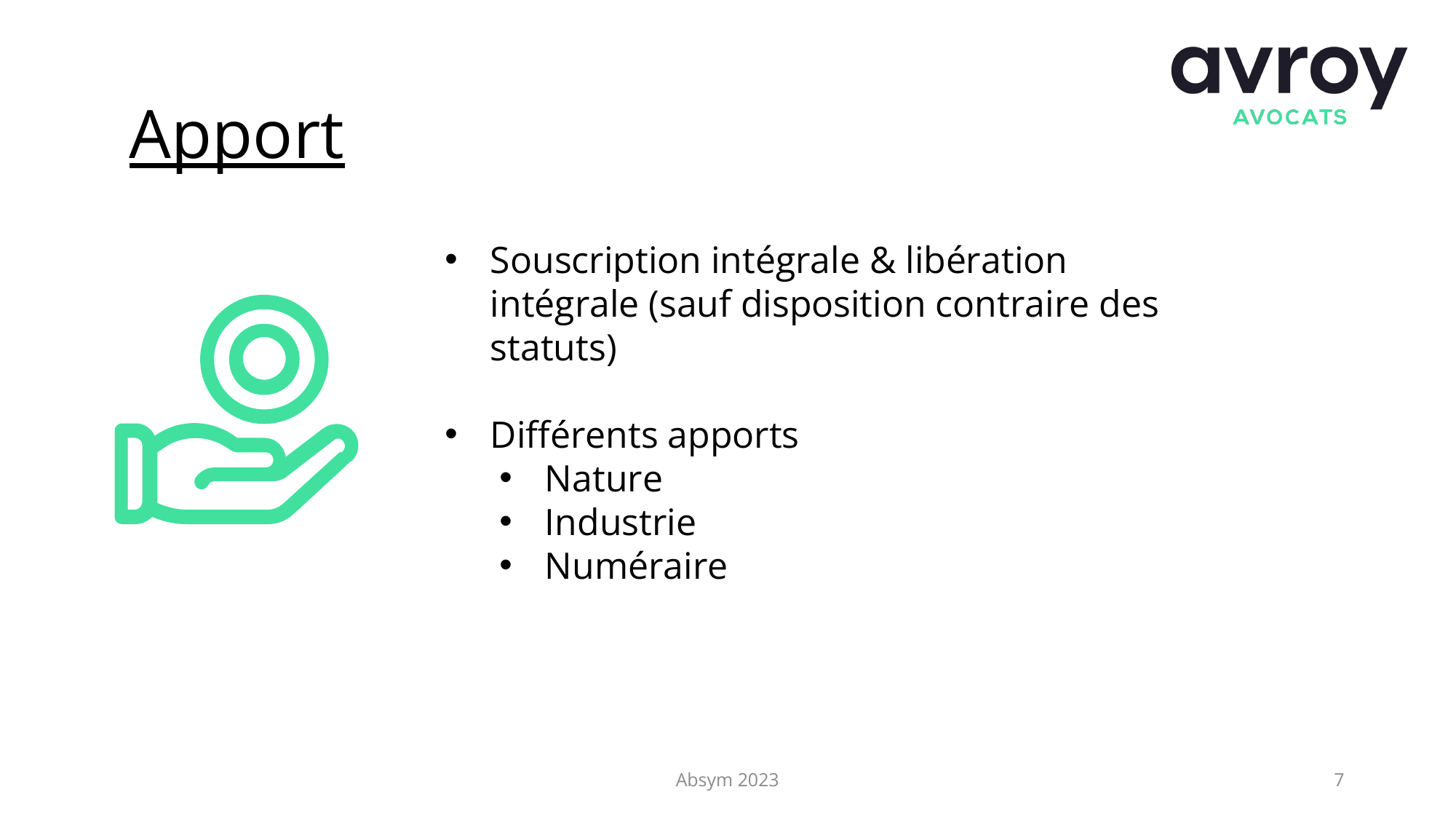

# Apport
Souscription intégrale & libération intégrale (sauf disposition contraire des statuts)

Différents apports
Nature
Industrie
Numéraire

Absym 2023
7